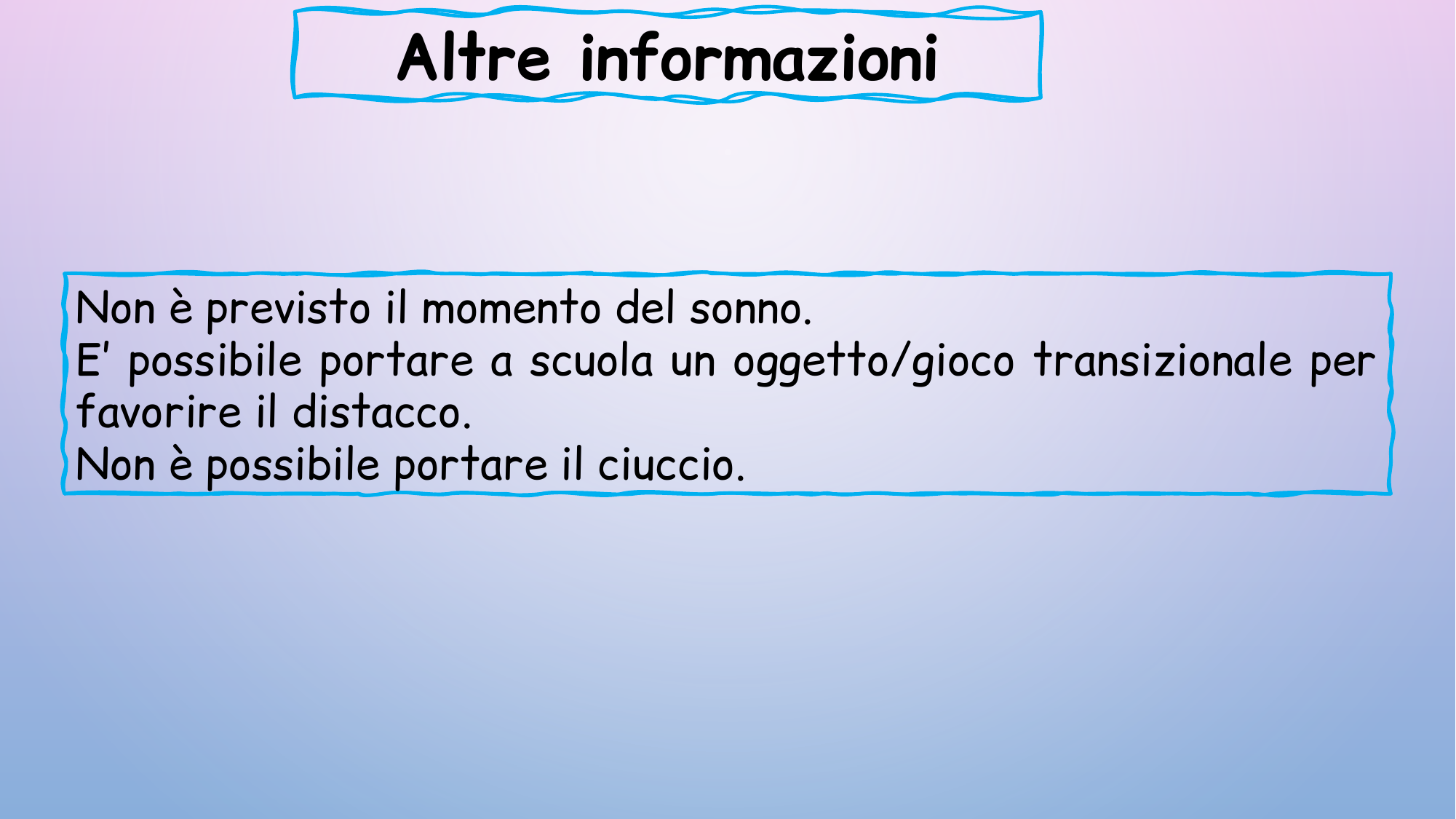

Altre informazioni
Non è previsto il momento del sonno.
E’ possibile portare a scuola un oggetto/gioco transizionale per favorire il distacco.
Non è possibile portare il ciuccio.